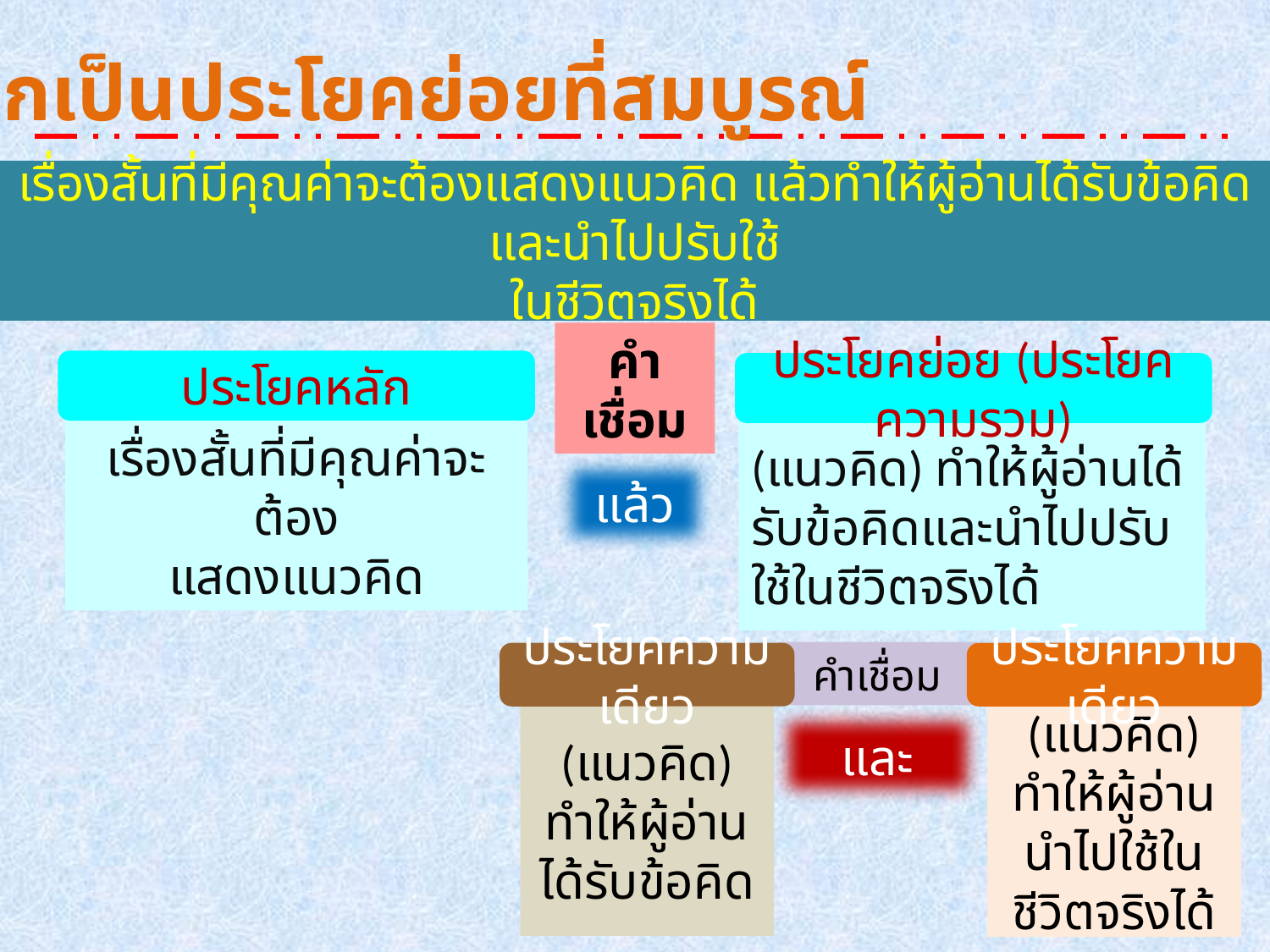

แยกเป็นประโยคย่อยที่สมบูรณ์
เรื่องสั้นที่มีคุณค่าจะต้องแสดงแนวคิด แล้วทำให้ผู้อ่านได้รับข้อคิดและนำไปปรับใช้
ในชีวิตจริงได้
ประโยคหลัก
คำเชื่อม
ประโยคย่อย (ประโยคความรวม)
เรื่องสั้นที่มีคุณค่าจะต้อง
แสดงแนวคิด
(แนวคิด) ทำให้ผู้อ่านได้รับข้อคิดและนำไปปรับใช้ในชีวิตจริงได้
แล้ว
คำเชื่อม
ประโยคความเดียว
ประโยคความเดียว
(แนวคิด) ทำให้ผู้อ่านได้รับข้อคิด
และ
(แนวคิด) ทำให้ผู้อ่านนำไปใช้ในชีวิตจริงได้
11